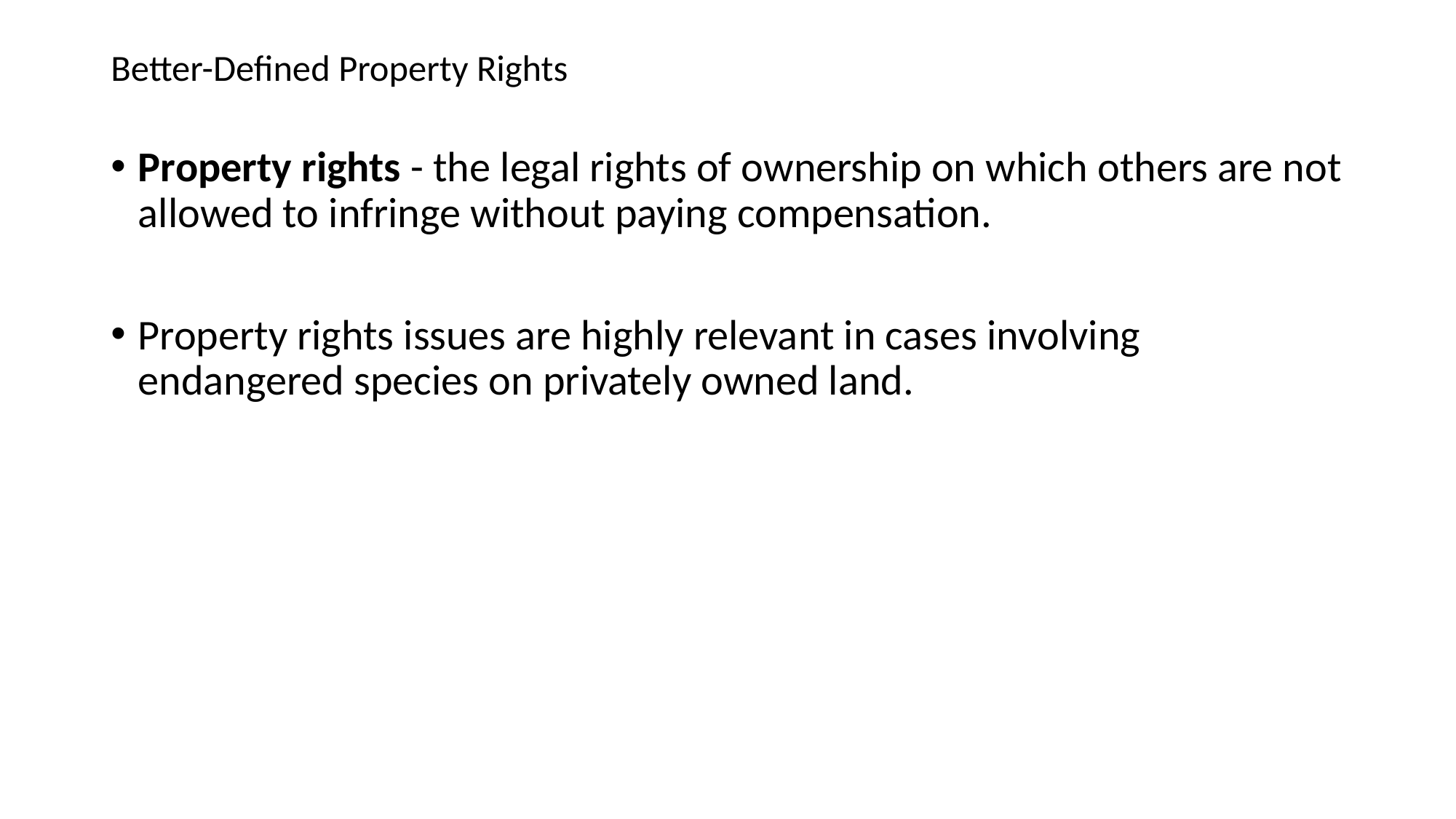

# Better-Defined Property Rights
Property rights - the legal rights of ownership on which others are not allowed to infringe without paying compensation.

Property rights issues are highly relevant in cases involving endangered species on privately owned land.